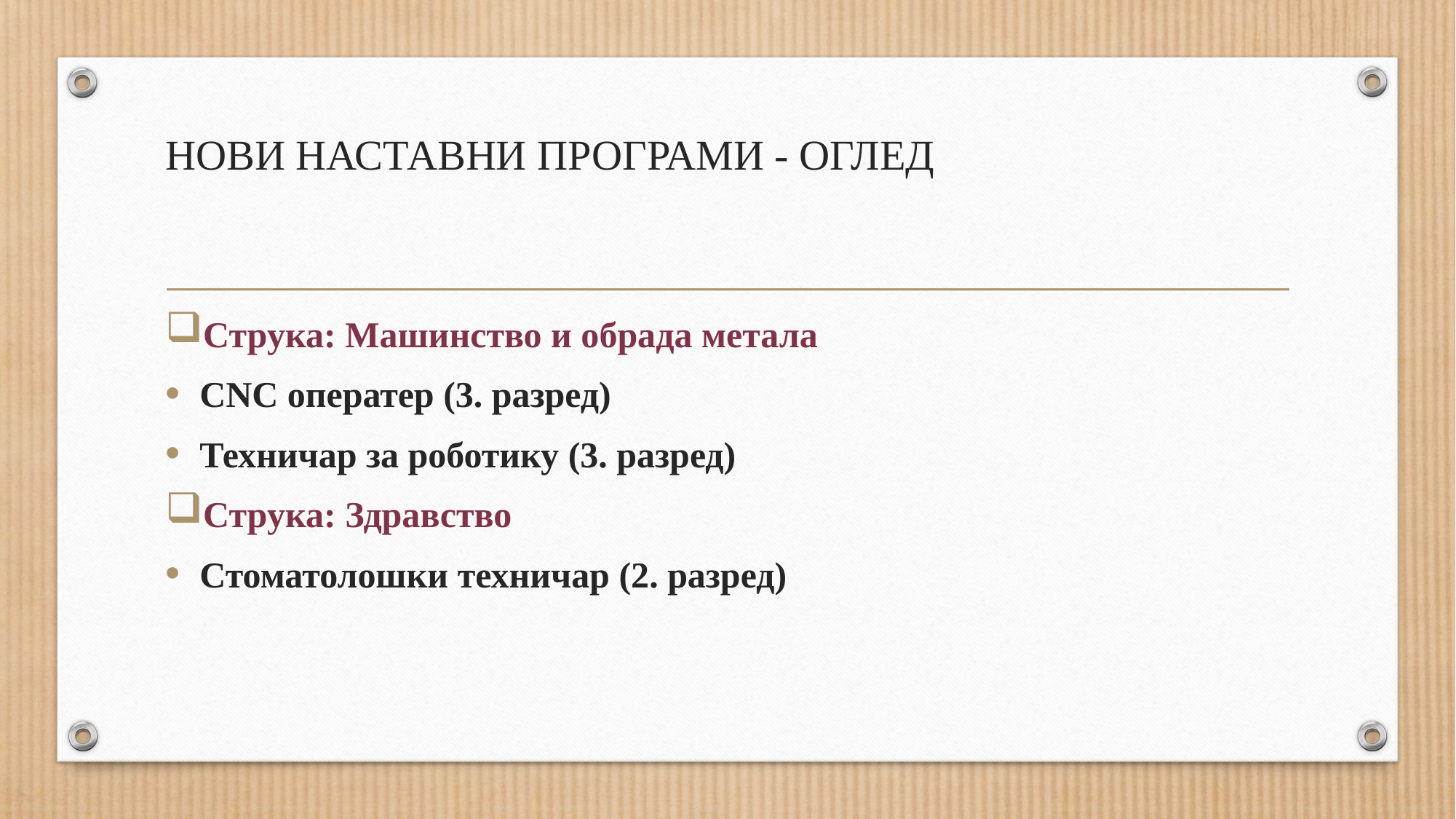

# НОВИ НАСТАВНИ ПРОГРАМИ - ОГЛЕД
Струка: Машинство и обрада метала
CNC оператер (3. разред)
Техничар за роботику (3. разред)
Струка: Здравство
Стоматолошки техничар (2. разред)